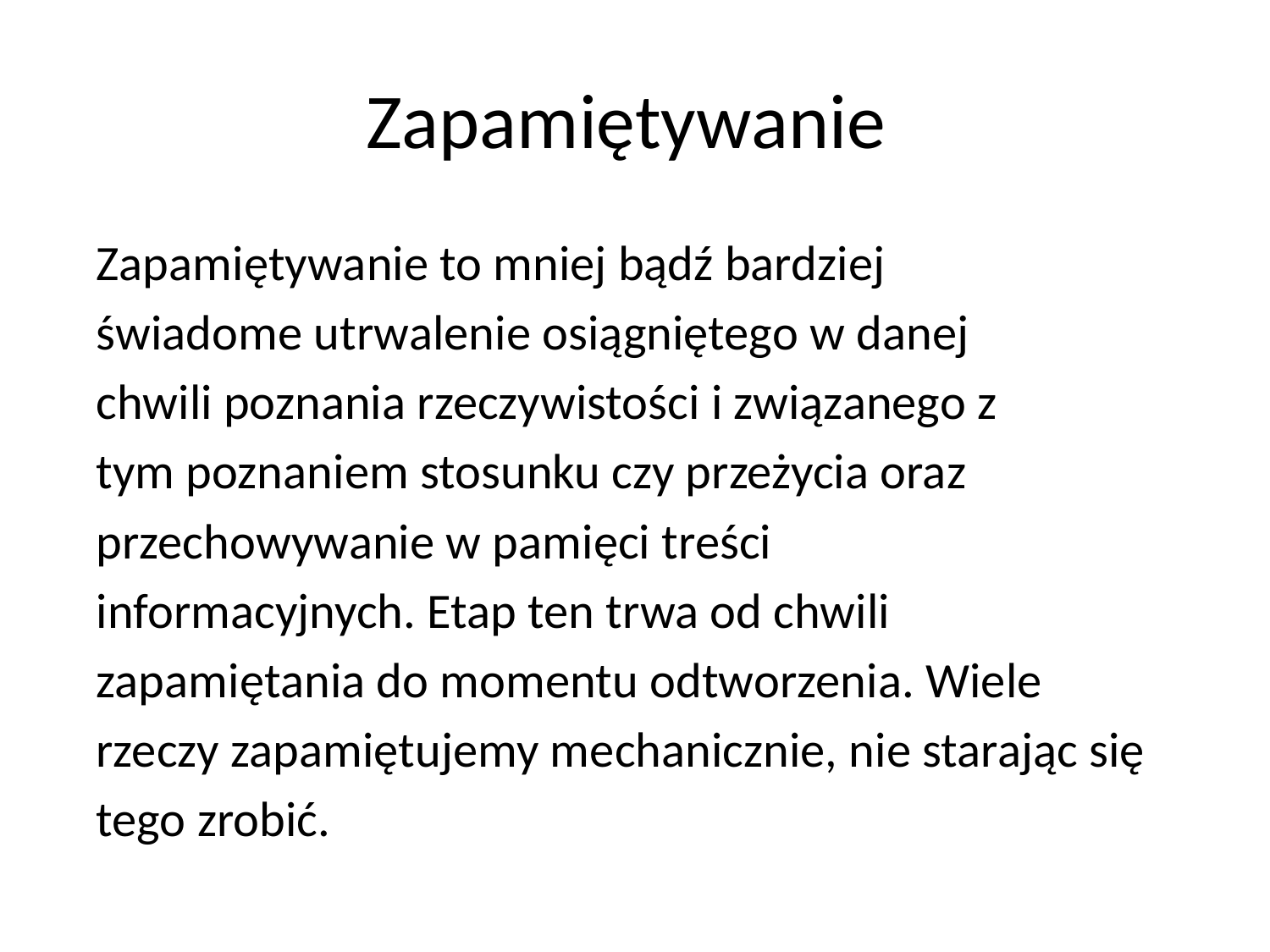

# Zapamiętywanie
Zapamiętywanie to mniej bądź bardziej
świadome utrwalenie osiągniętego w danej
chwili poznania rzeczywistości i związanego z
tym poznaniem stosunku czy przeżycia oraz
przechowywanie w pamięci treści
informacyjnych. Etap ten trwa od chwili
zapamiętania do momentu odtworzenia. Wiele
rzeczy zapamiętujemy mechanicznie, nie starając się
tego zrobić.